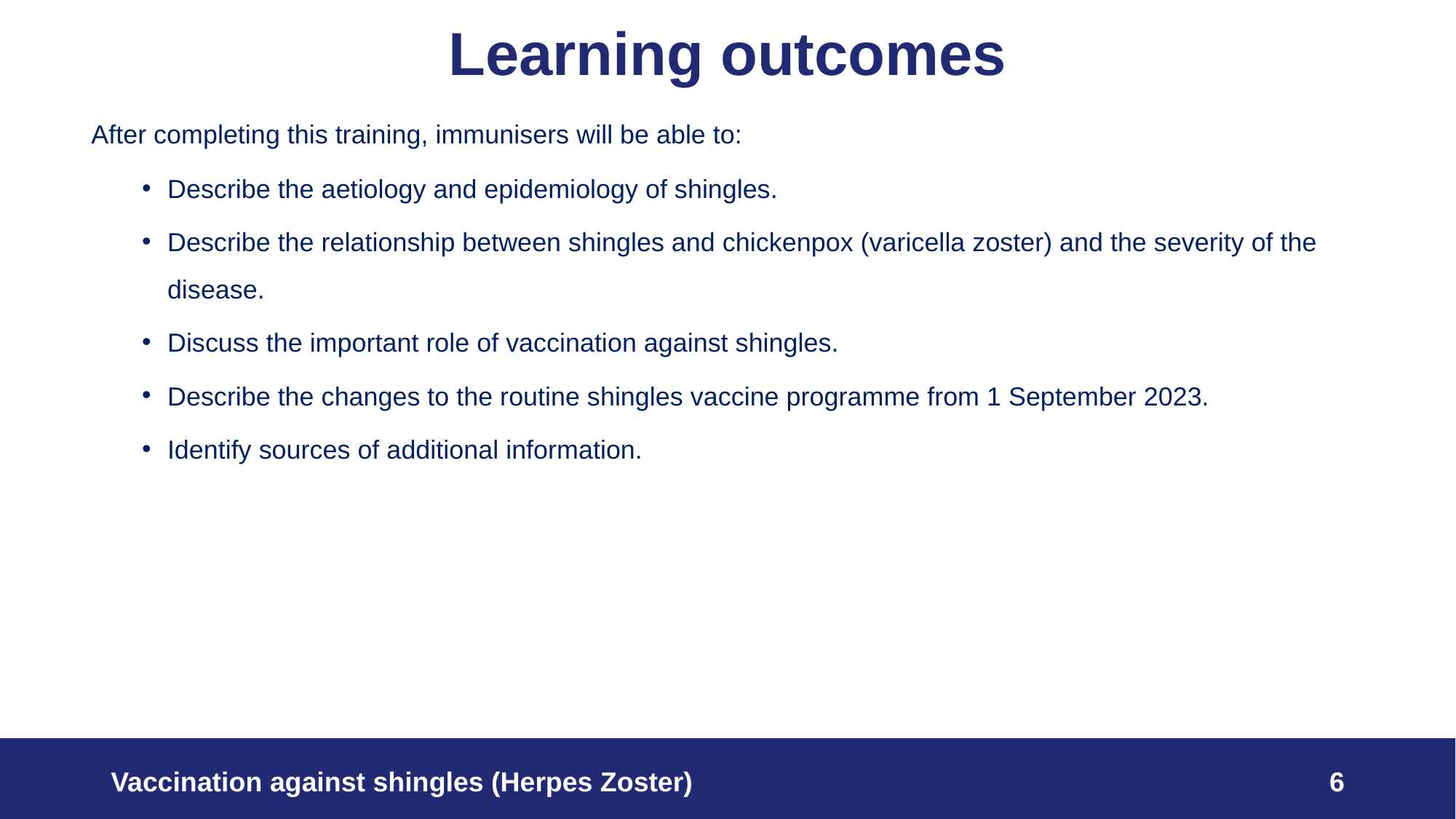

# Learning outcomes
After completing this training, immunisers will be able to:
Describe the aetiology and epidemiology of shingles.
Describe the relationship between shingles and chickenpox (varicella zoster) and the severity of the disease.
Discuss the important role of vaccination against shingles.
Describe the changes to the routine shingles vaccine programme from 1 September 2023.
Identify sources of additional information.
Vaccination against shingles (Herpes Zoster)
6